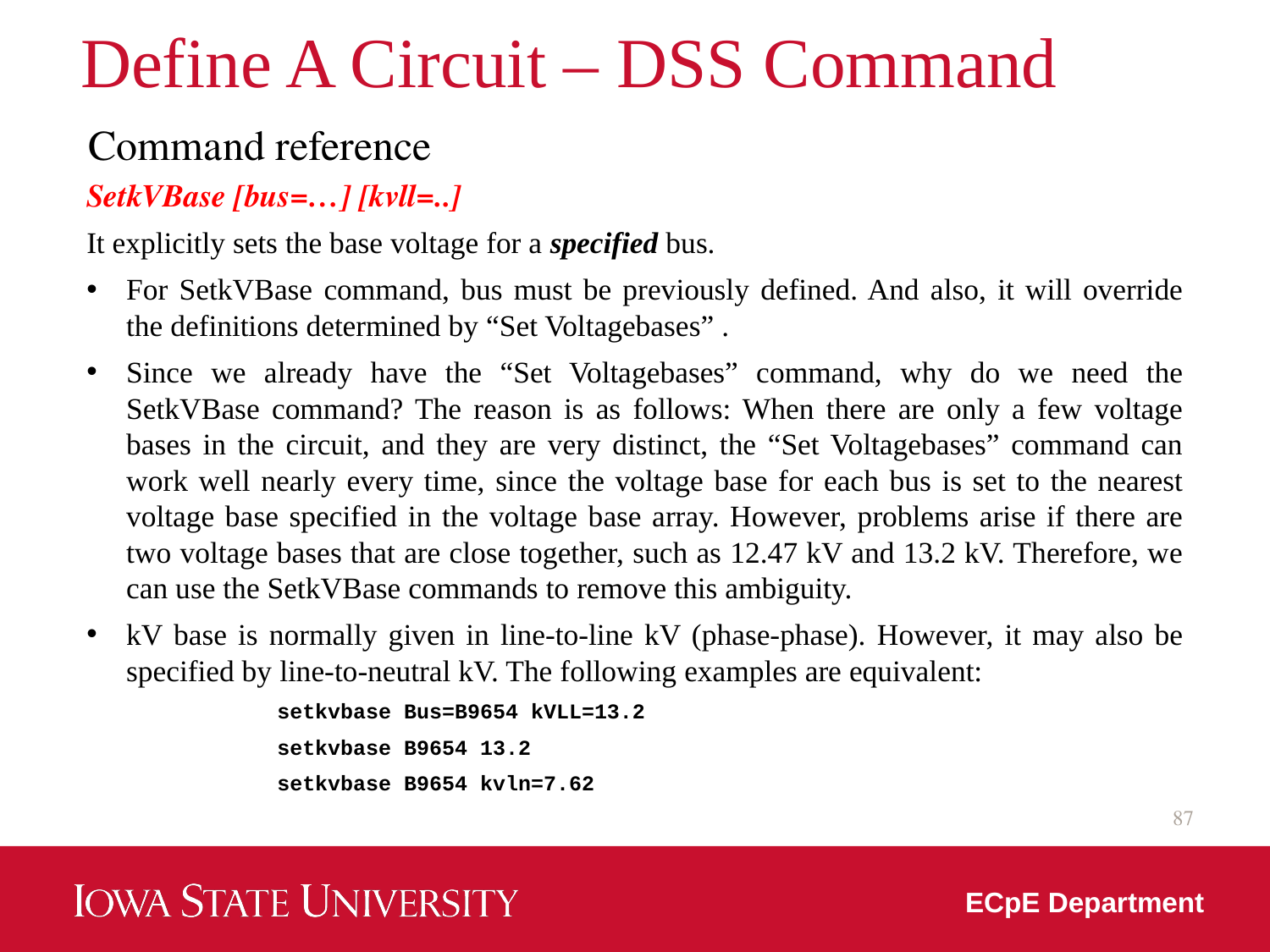

# Define A Circuit – DSS Command
Command reference
SetkVBase [bus=…] [kvll=..]
It explicitly sets the base voltage for a specified bus.
For SetkVBase command, bus must be previously defined. And also, it will override the definitions determined by “Set Voltagebases” .
Since we already have the “Set Voltagebases” command, why do we need the SetkVBase command? The reason is as follows: When there are only a few voltage bases in the circuit, and they are very distinct, the “Set Voltagebases” command can work well nearly every time, since the voltage base for each bus is set to the nearest voltage base specified in the voltage base array. However, problems arise if there are two voltage bases that are close together, such as 12.47 kV and 13.2 kV. Therefore, we can use the SetkVBase commands to remove this ambiguity.
kV base is normally given in line‐to‐line kV (phase‐phase). However, it may also be specified by line‐to‐neutral kV. The following examples are equivalent:
setkvbase Bus=B9654 kVLL=13.2
setkvbase B9654 13.2
setkvbase B9654 kvln=7.62
87
ECpE Department